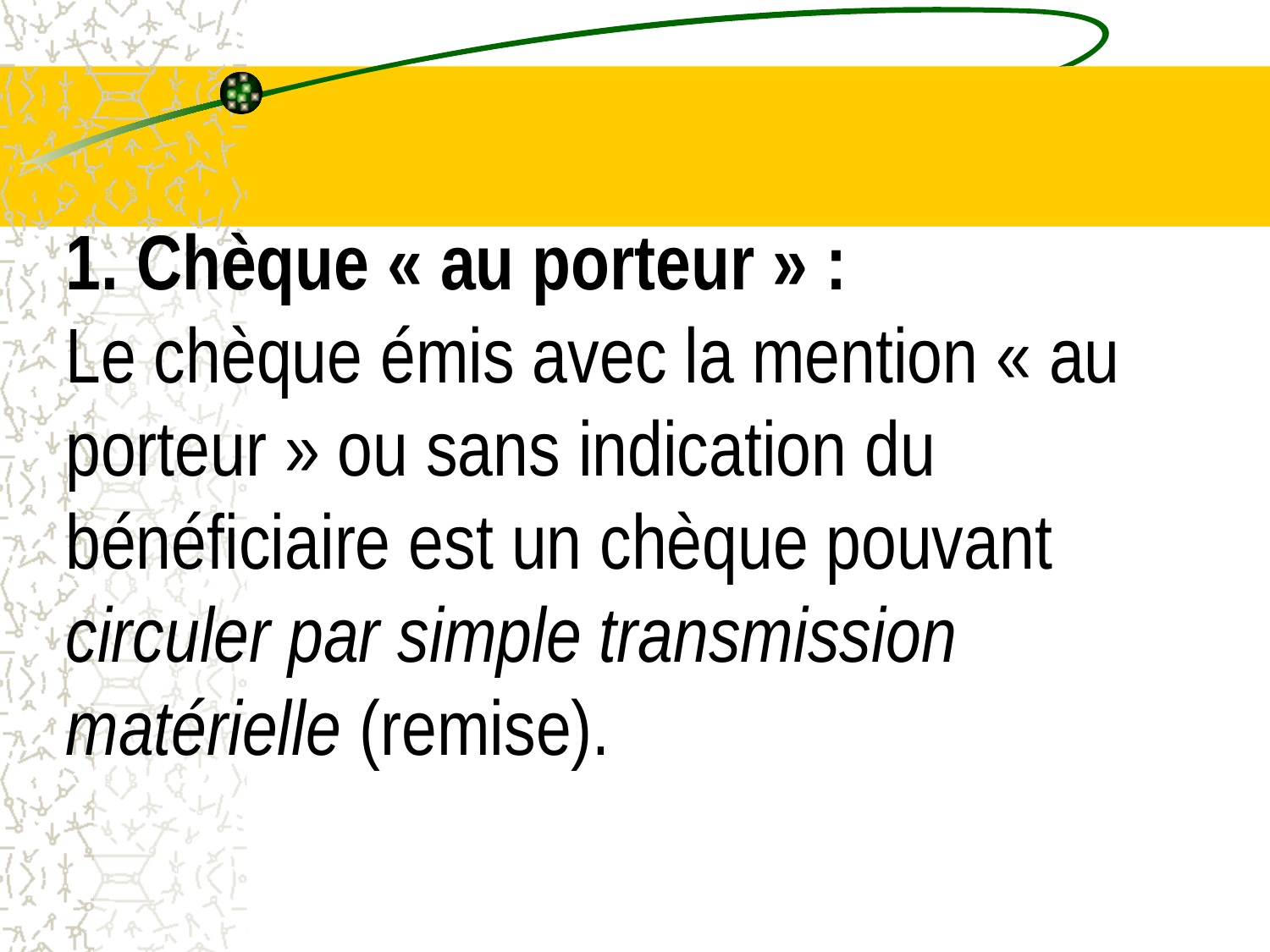

# 1. Chèque « au porteur » : Le chèque émis avec la mention « au porteur » ou sans indication du bénéficiaire est un chèque pouvant circuler par simple transmission matérielle (remise).